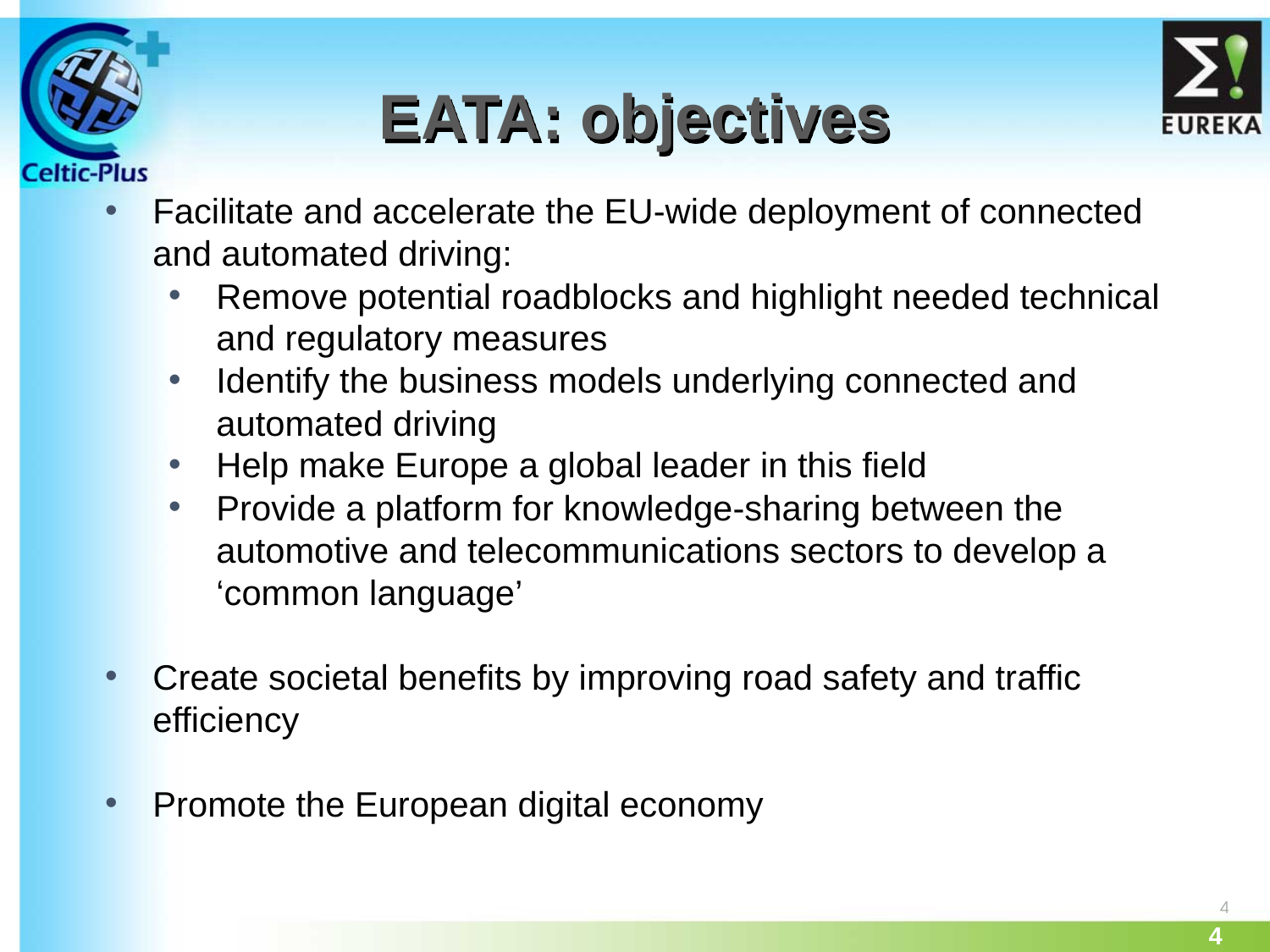

EATA: objectives
Facilitate and accelerate the EU-wide deployment of connected and automated driving:
Remove potential roadblocks and highlight needed technical and regulatory measures
Identify the business models underlying connected and automated driving
Help make Europe a global leader in this field
Provide a platform for knowledge-sharing between the automotive and telecommunications sectors to develop a ‘common language’

Create societal benefits by improving road safety and traffic efficiency

Promote the European digital economy

4